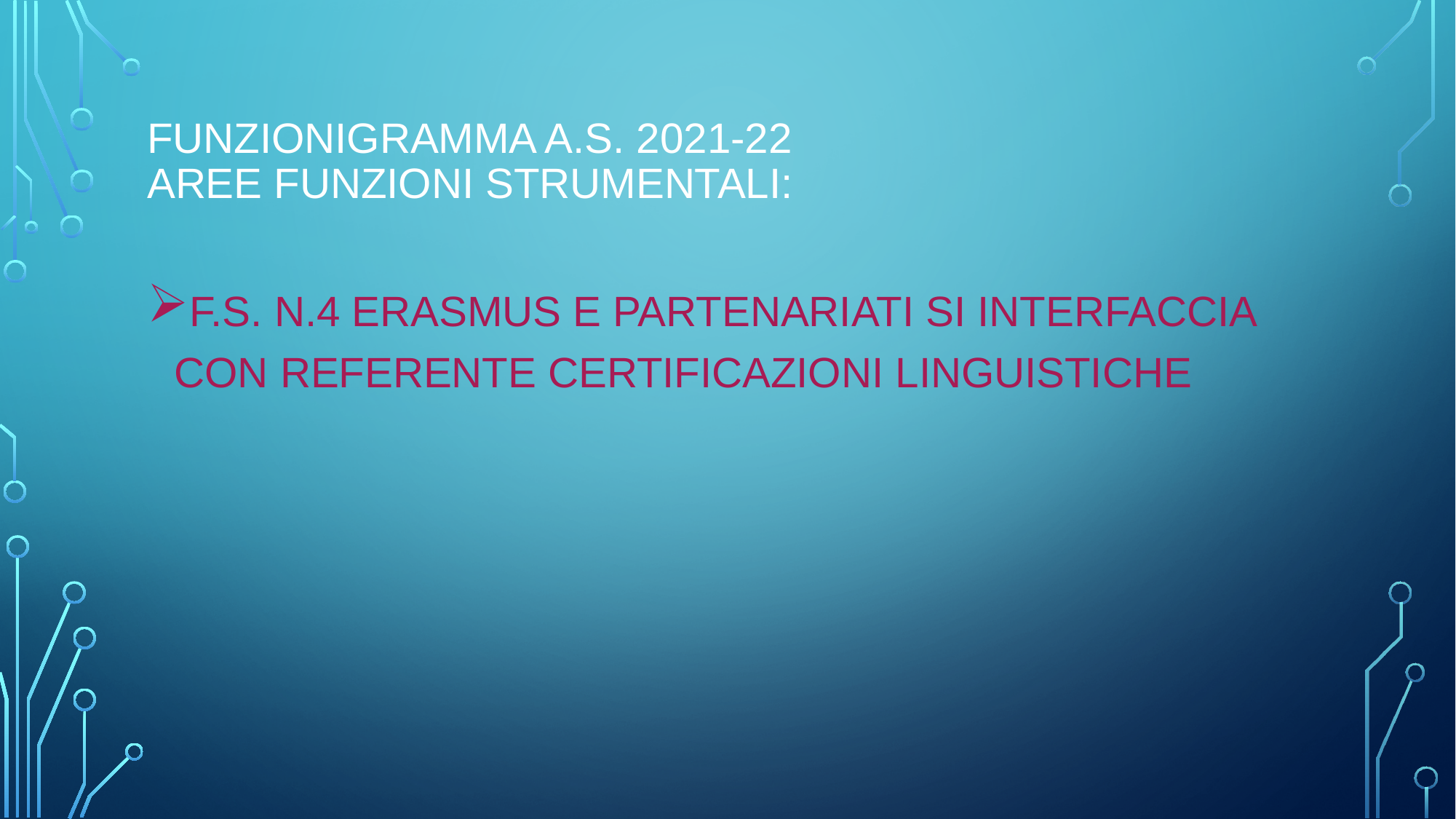

# Funzionigramma a.s. 2021-22 AREE FUNZIONI STRUMENTALI:
F.S. N.4 ERASMUS E PARTENARIATI SI INTERFACCIA CON REFERENTE CERTIFICAZIONI LINGUISTICHE